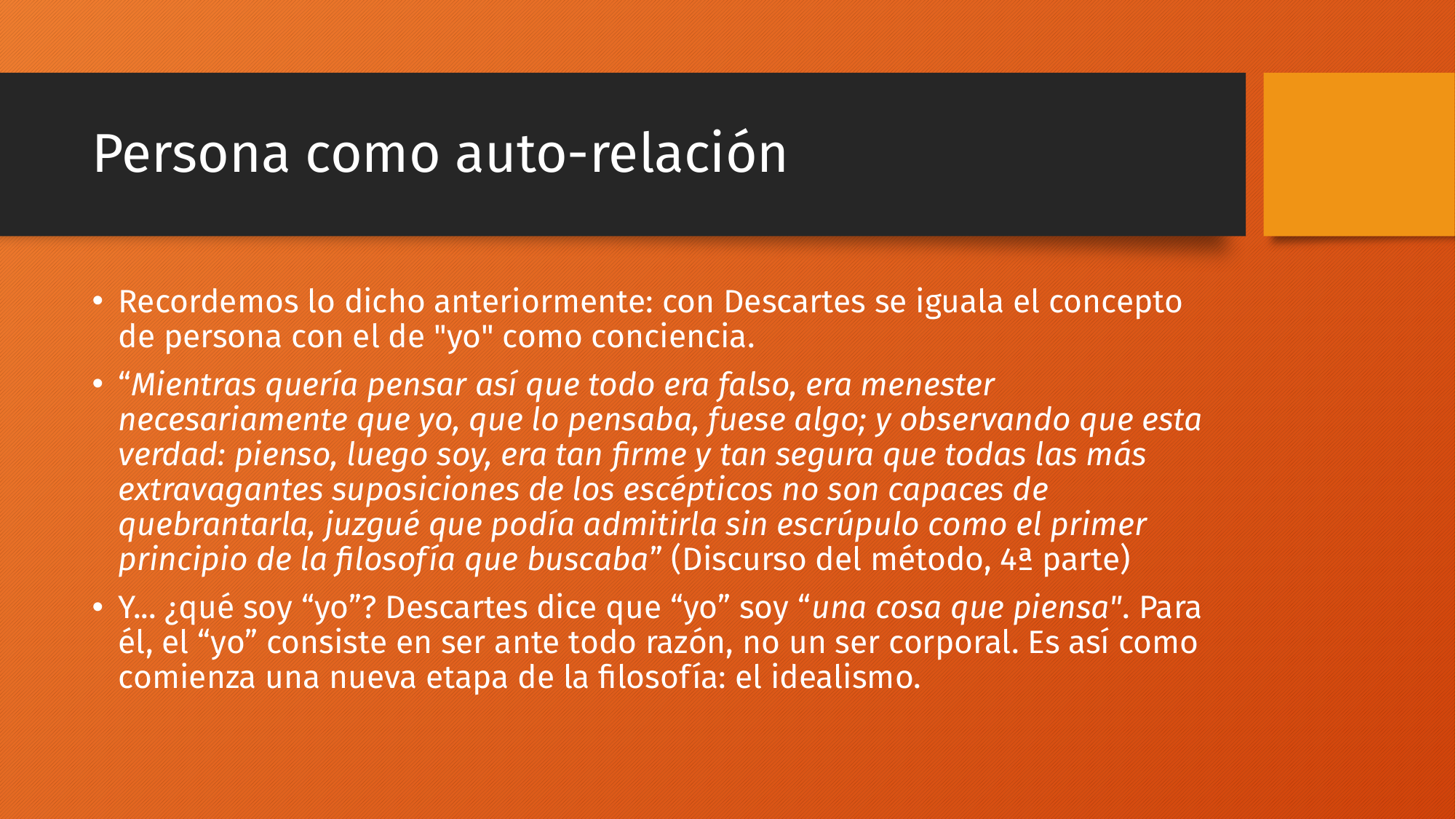

# Persona como auto-relación
Recordemos lo dicho anteriormente: con Descartes se iguala el concepto de persona con el de "yo" como conciencia.
“Mientras quería pensar así que todo era falso, era menester necesariamente que yo, que lo pensaba, fuese algo; y observando que esta verdad: pienso, luego soy, era tan firme y tan segura que todas las más extravagantes suposiciones de los escépticos no son capaces de quebrantarla, juzgué que podía admitirla sin escrúpulo como el primer principio de la filosofía que buscaba” (Discurso del método, 4ª parte)
Y... ¿qué soy “yo”? Descartes dice que “yo” soy “una cosa que piensa". Para él, el “yo” consiste en ser ante todo razón, no un ser corporal. Es así como comienza una nueva etapa de la filosofía: el idealismo.